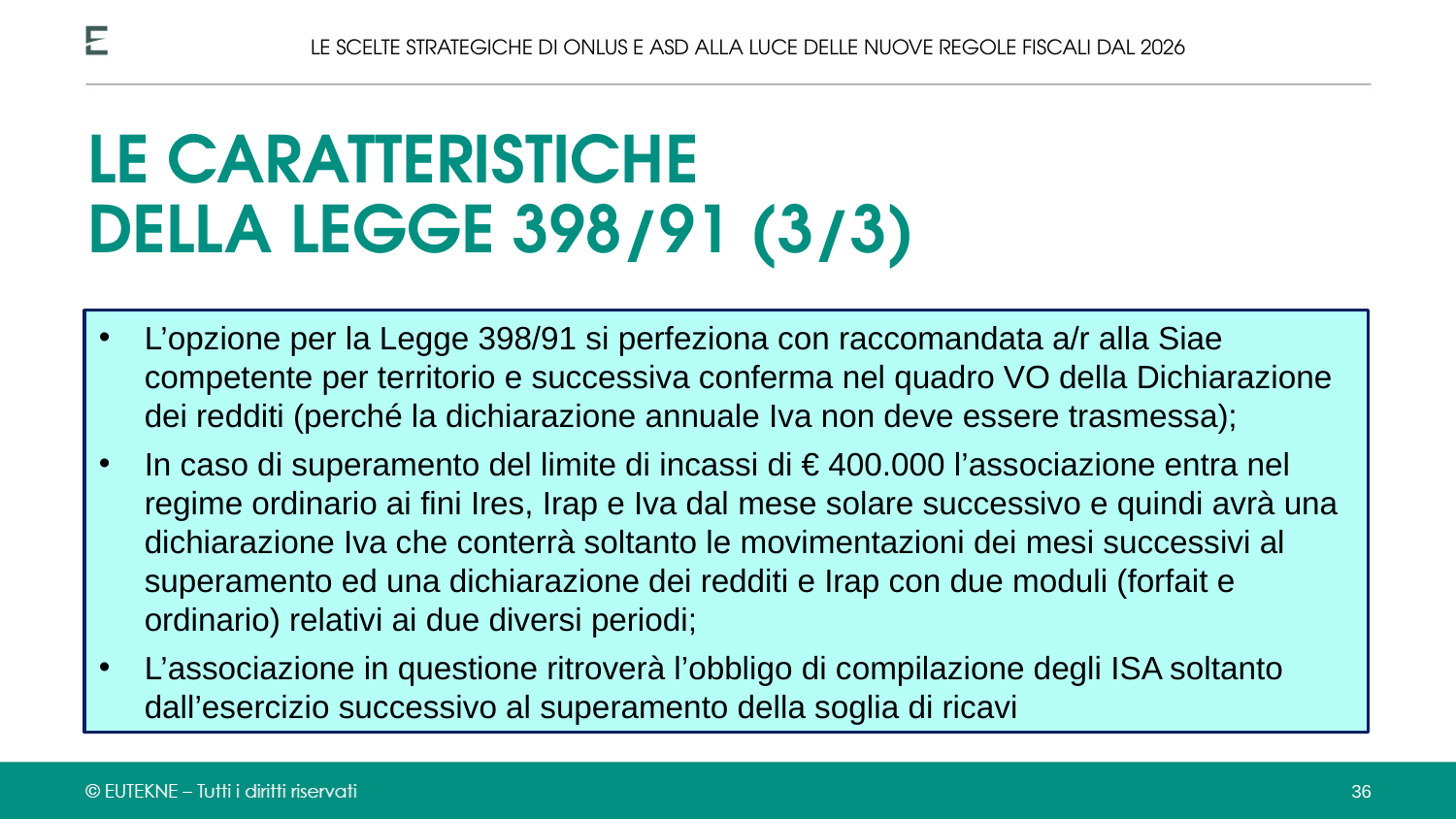

LE SCELTE STRATEGICHE DI ONLUS E ASD ALLA LUCE DELLE NUOVE REGOLE FISCALI DAL 2026
LE CARATTERISTICHE
DELLA LEGGE 398/91 (3/3)
L’opzione per la Legge 398/91 si perfeziona con raccomandata a/r alla Siae competente per territorio e successiva conferma nel quadro VO della Dichiarazione dei redditi (perché la dichiarazione annuale Iva non deve essere trasmessa);
In caso di superamento del limite di incassi di € 400.000 l’associazione entra nel regime ordinario ai fini Ires, Irap e Iva dal mese solare successivo e quindi avrà una dichiarazione Iva che conterrà soltanto le movimentazioni dei mesi successivi al superamento ed una dichiarazione dei redditi e Irap con due moduli (forfait e ordinario) relativi ai due diversi periodi;
L’associazione in questione ritroverà l’obbligo di compilazione degli ISA soltanto dall’esercizio successivo al superamento della soglia di ricavi
36